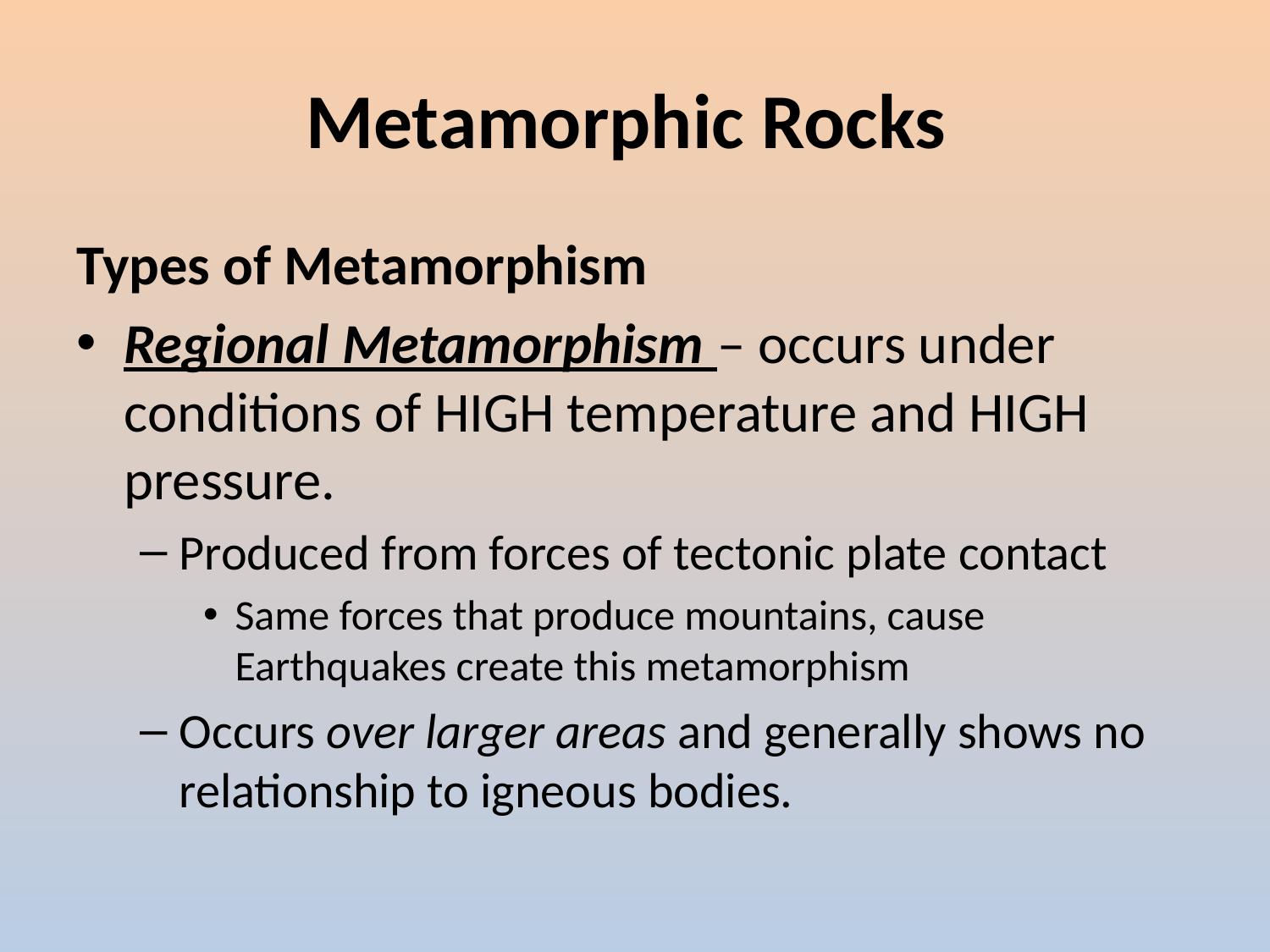

# Metamorphic Rocks
Types of Metamorphism
Regional Metamorphism – occurs under conditions of HIGH temperature and HIGH pressure.
Produced from forces of tectonic plate contact
Same forces that produce mountains, cause Earthquakes create this metamorphism
Occurs over larger areas and generally shows no relationship to igneous bodies.